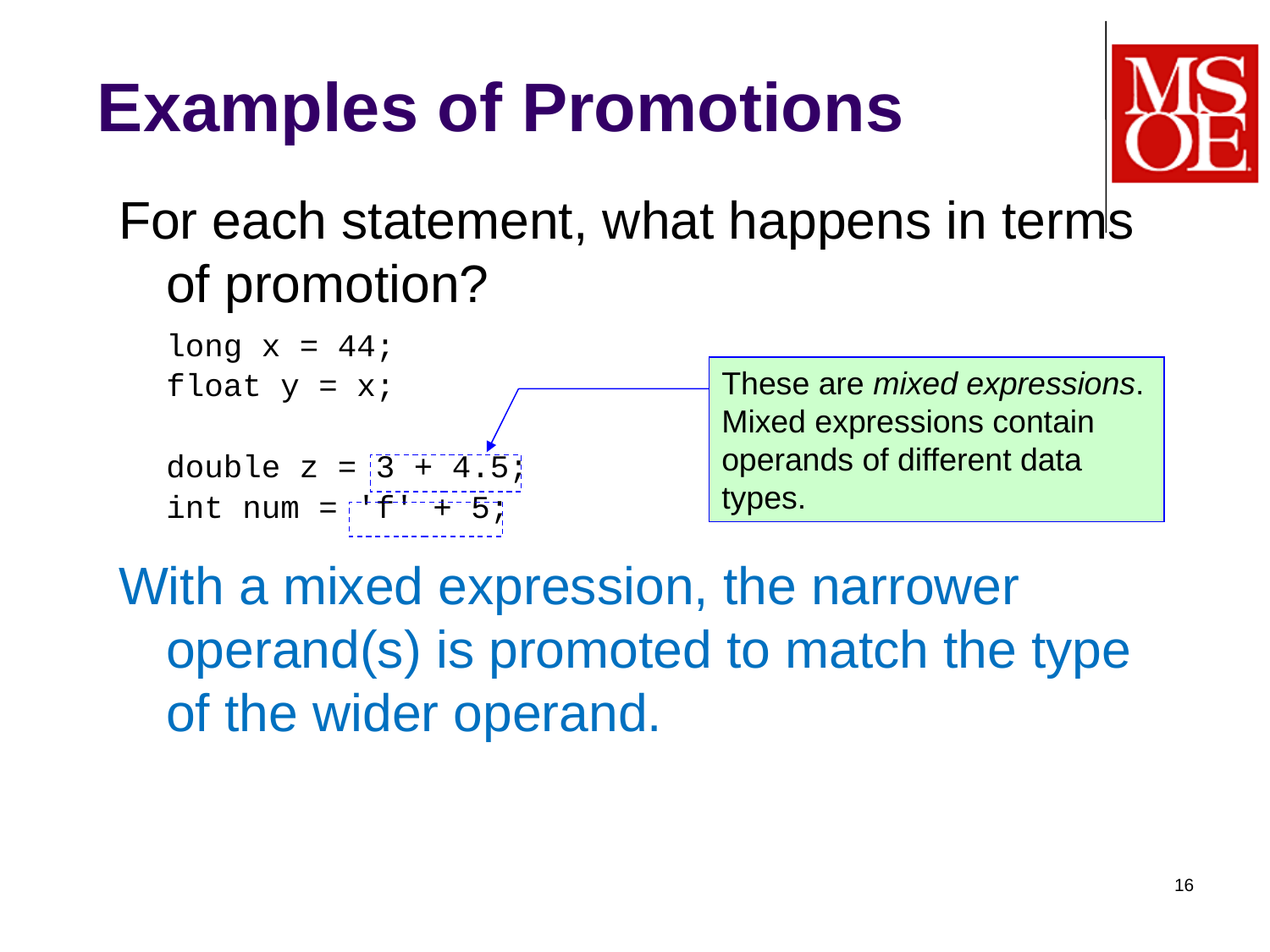

# Examples of Promotions
For each statement, what happens in terms of promotion?
long x = 44;
float y = x;

double z = 3 + 4.5;
int num = 'f' + 5;
With a mixed expression, the narrower operand(s) is promoted to match the type of the wider operand.
These are mixed expressions. Mixed expressions contain operands of different data types.

16